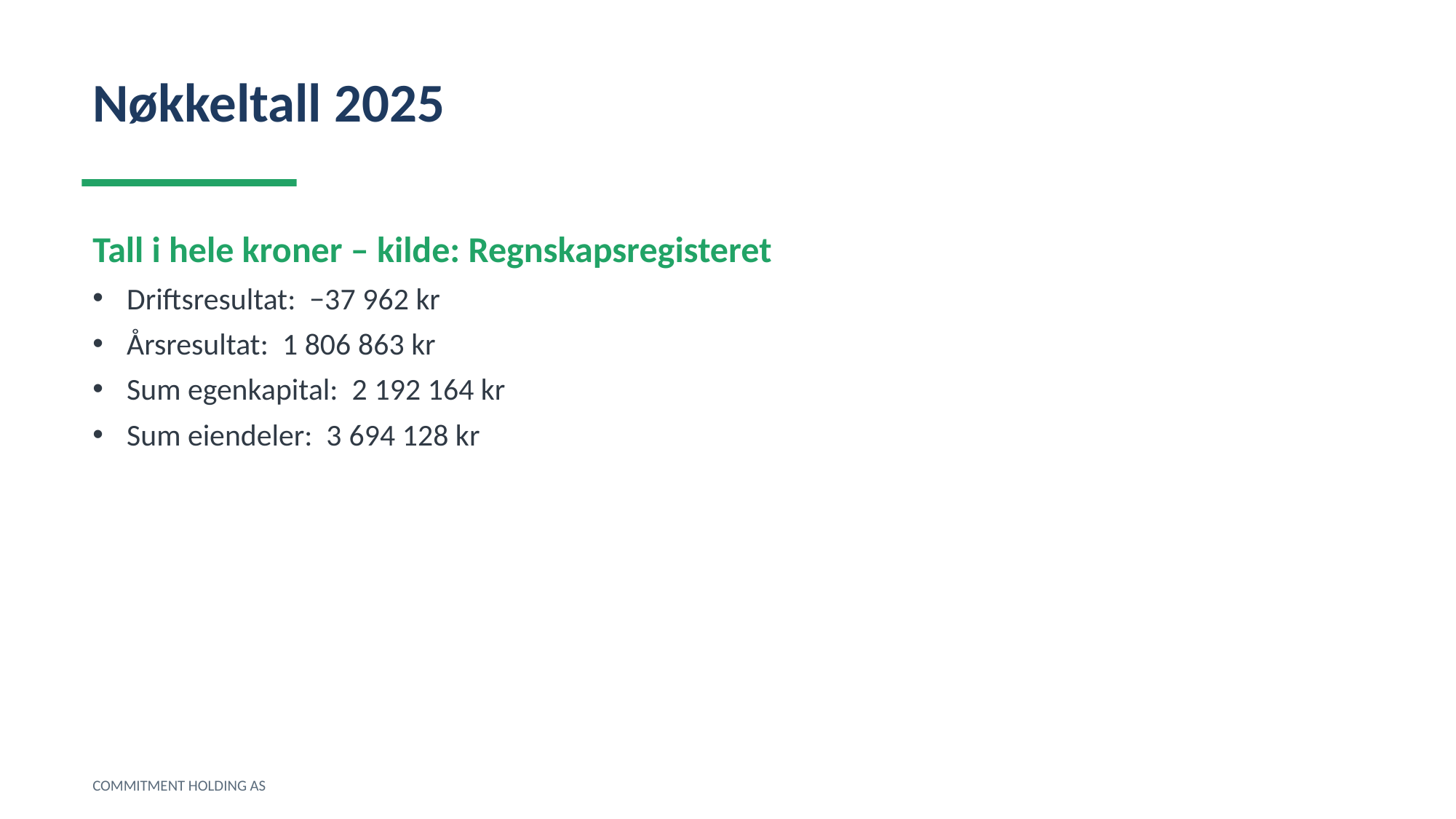

Nøkkeltall 2025

Tall i hele kroner – kilde: Regnskapsregisteret
Driftsresultat:  −37 962 kr
Årsresultat:  1 806 863 kr
Sum egenkapital:  2 192 164 kr
Sum eiendeler:  3 694 128 kr
COMMITMENT HOLDING AS